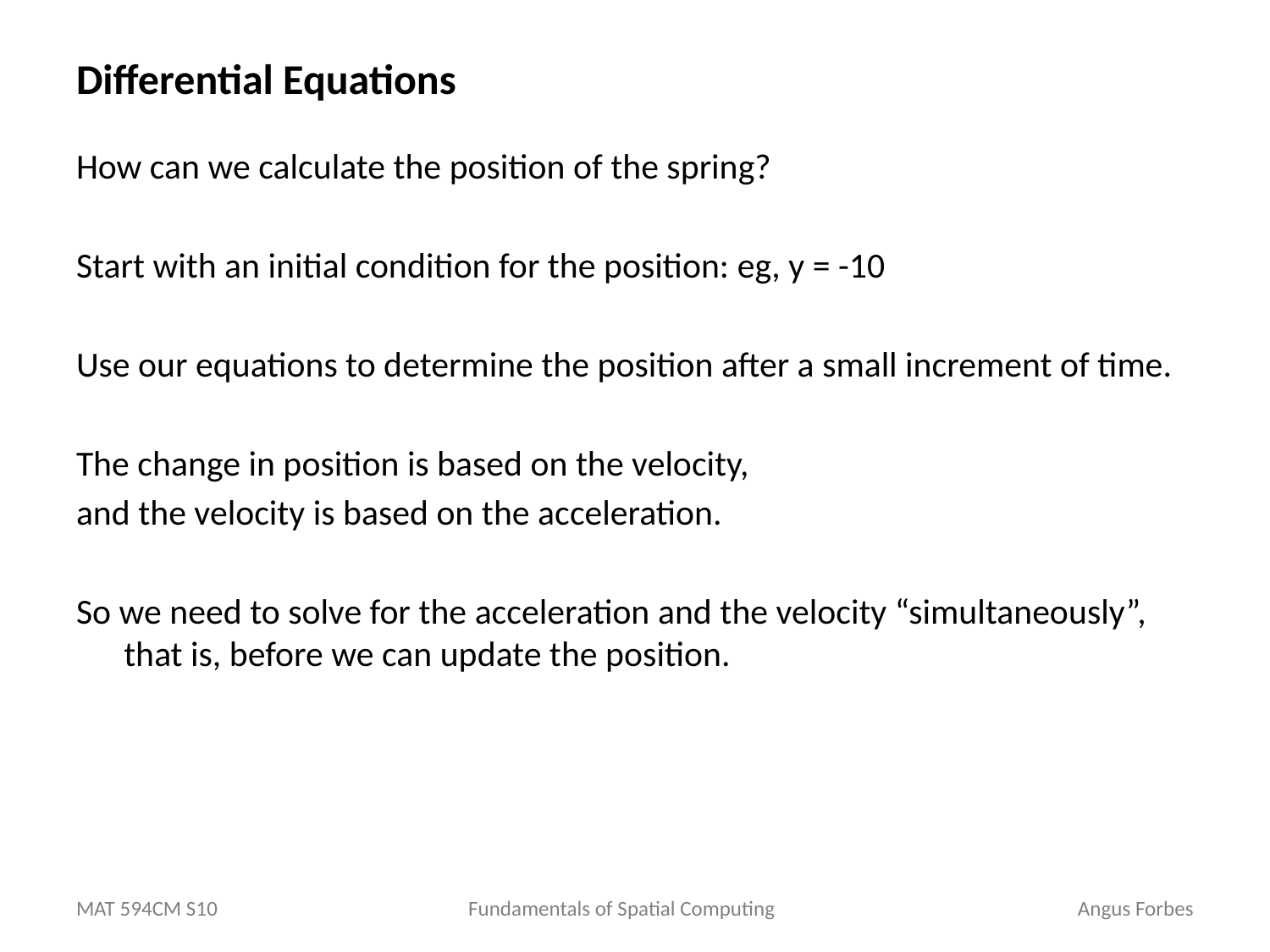

# Differential Equations
How can we calculate the position of the spring?

Start with an initial condition for the position: eg, y = -10

Use our equations to determine the position after a small increment of time.

The change in position is based on the velocity,
and the velocity is based on the acceleration.

So we need to solve for the acceleration and the velocity “simultaneously”, that is, before we can update the position.